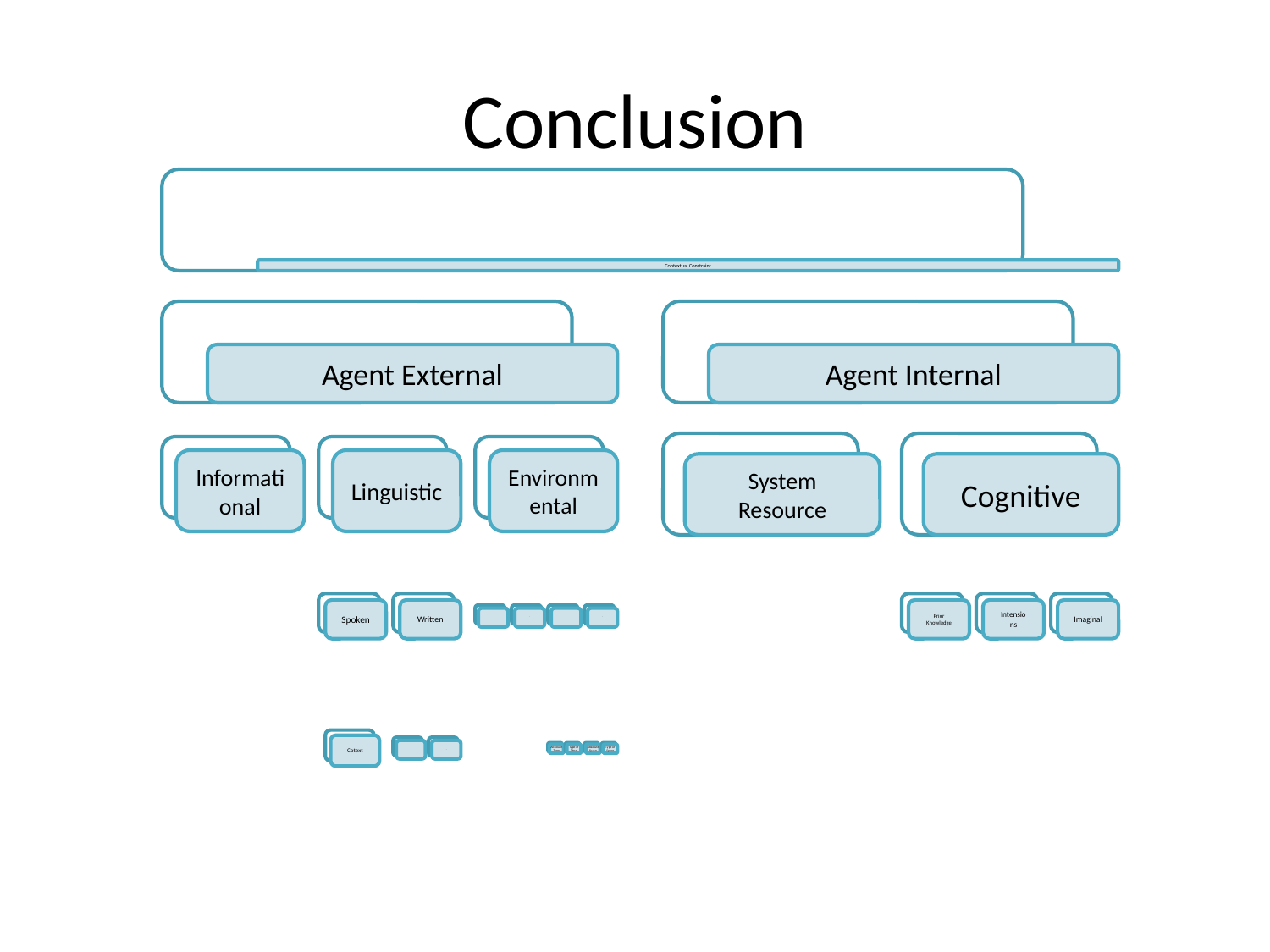

# Conclusion
Agent External
Informational
Linguistic
Environmental
Temporal
Spatial
Spoken
Written
Cotext
Absolute Time
Type of Time
Absolute Space
Type of Space
Cotext
Contextual Constraint
Agent Internal
System Resource
Cognitive
Prior Knowledge
Intensions
Imaginal